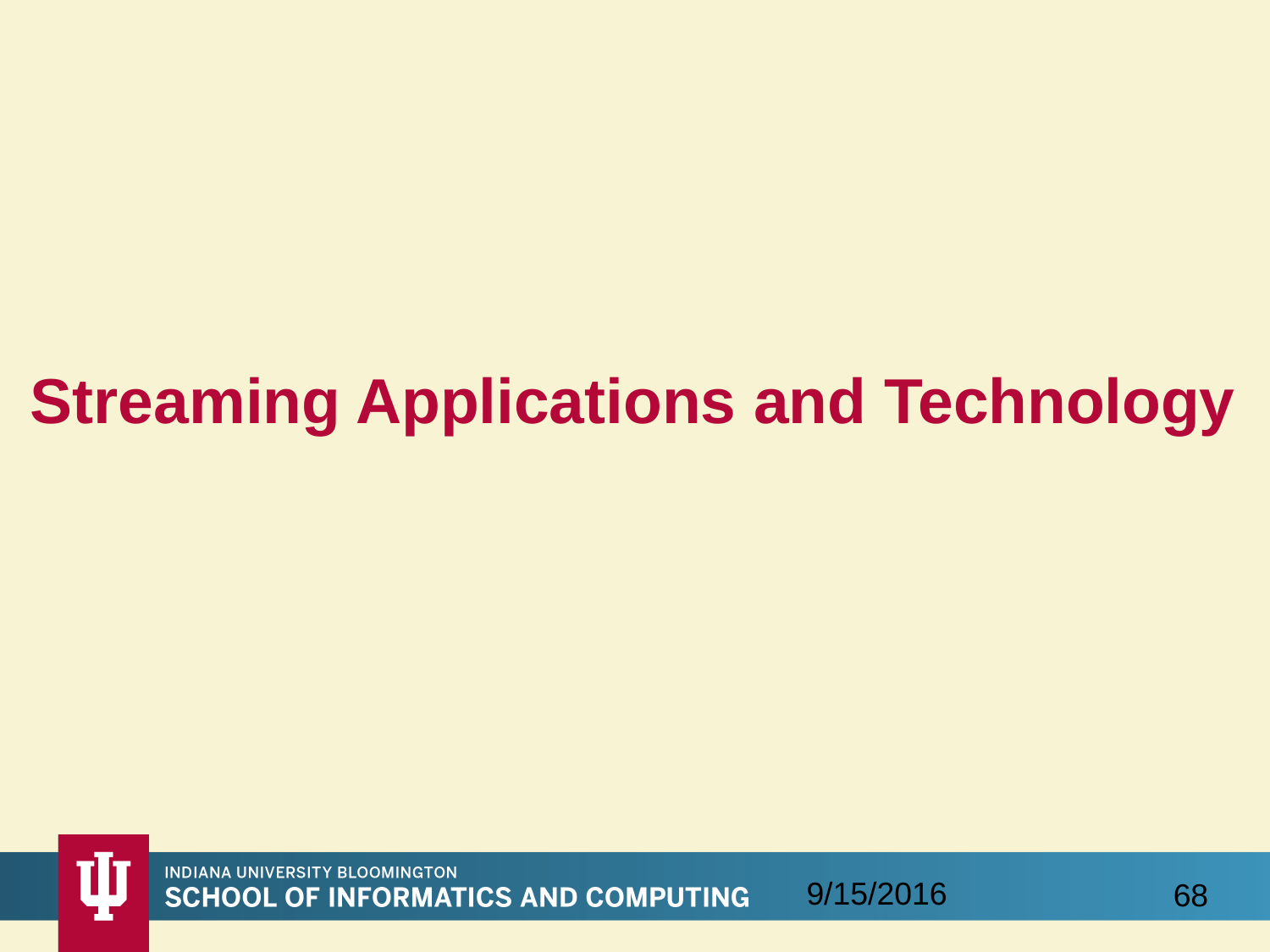

# Streaming Applications and Technology
9/15/2016
68